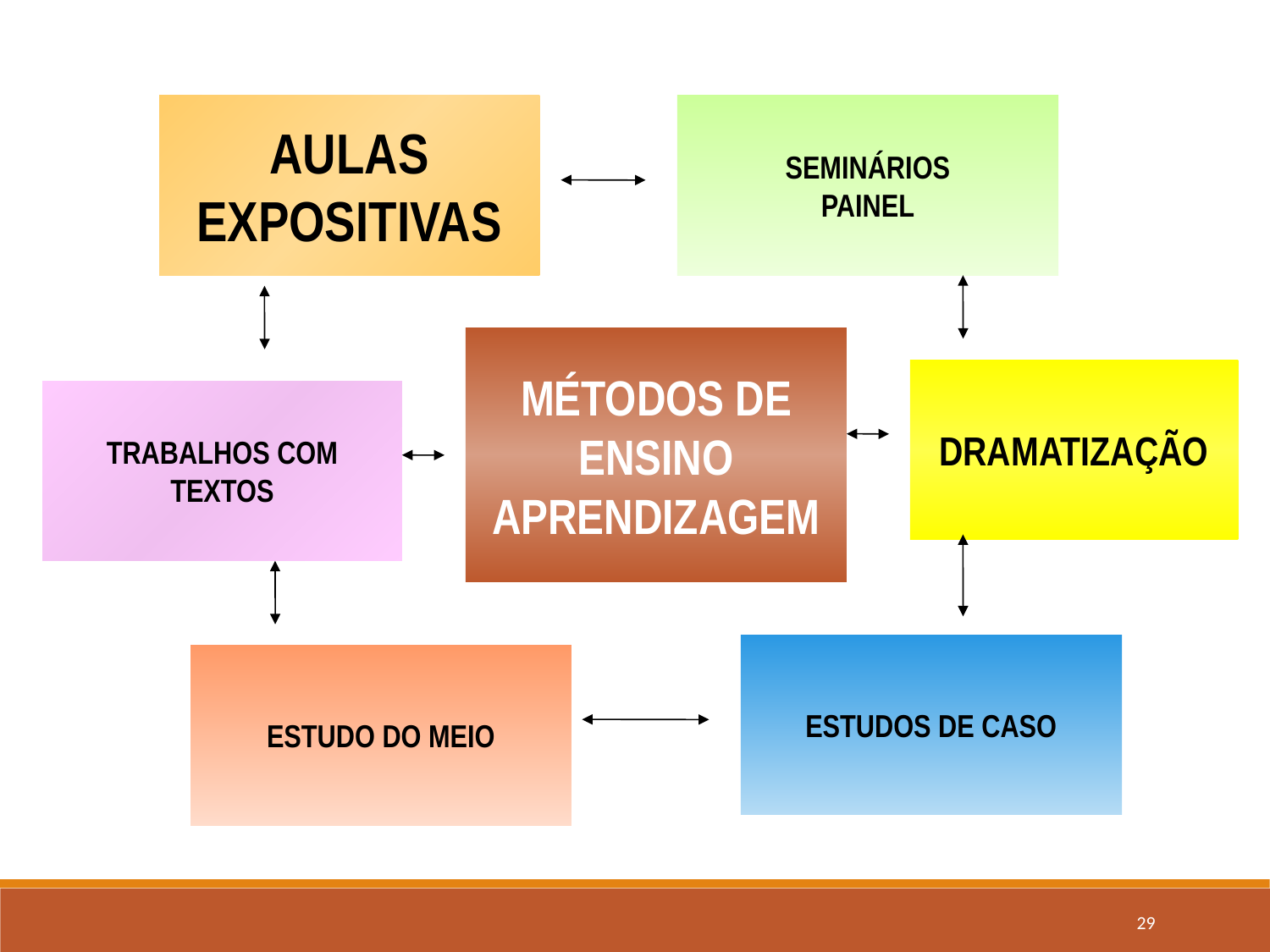

SEMINÁRIOS
PAINEL
AULAS EXPOSITIVAS

MÉTODOS DE ENSINO APRENDIZAGEM
DRAMATIZAÇÃO
TRABALHOS COM TEXTOS

ESTUDOS DE CASO
ESTUDO DO MEIO

29